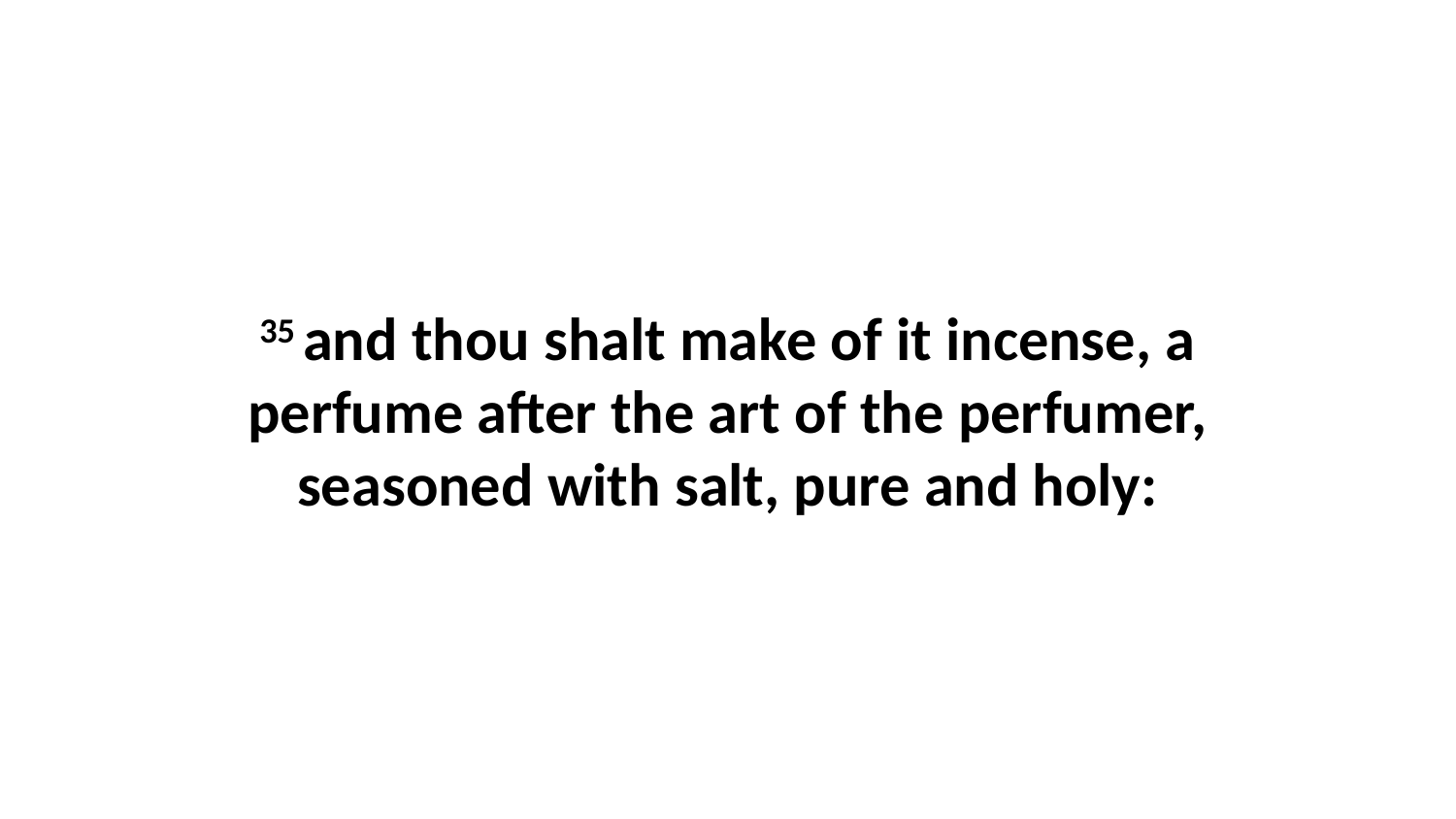

35 and thou shalt make of it incense, a perfume after the art of the perfumer, seasoned with salt, pure and holy: